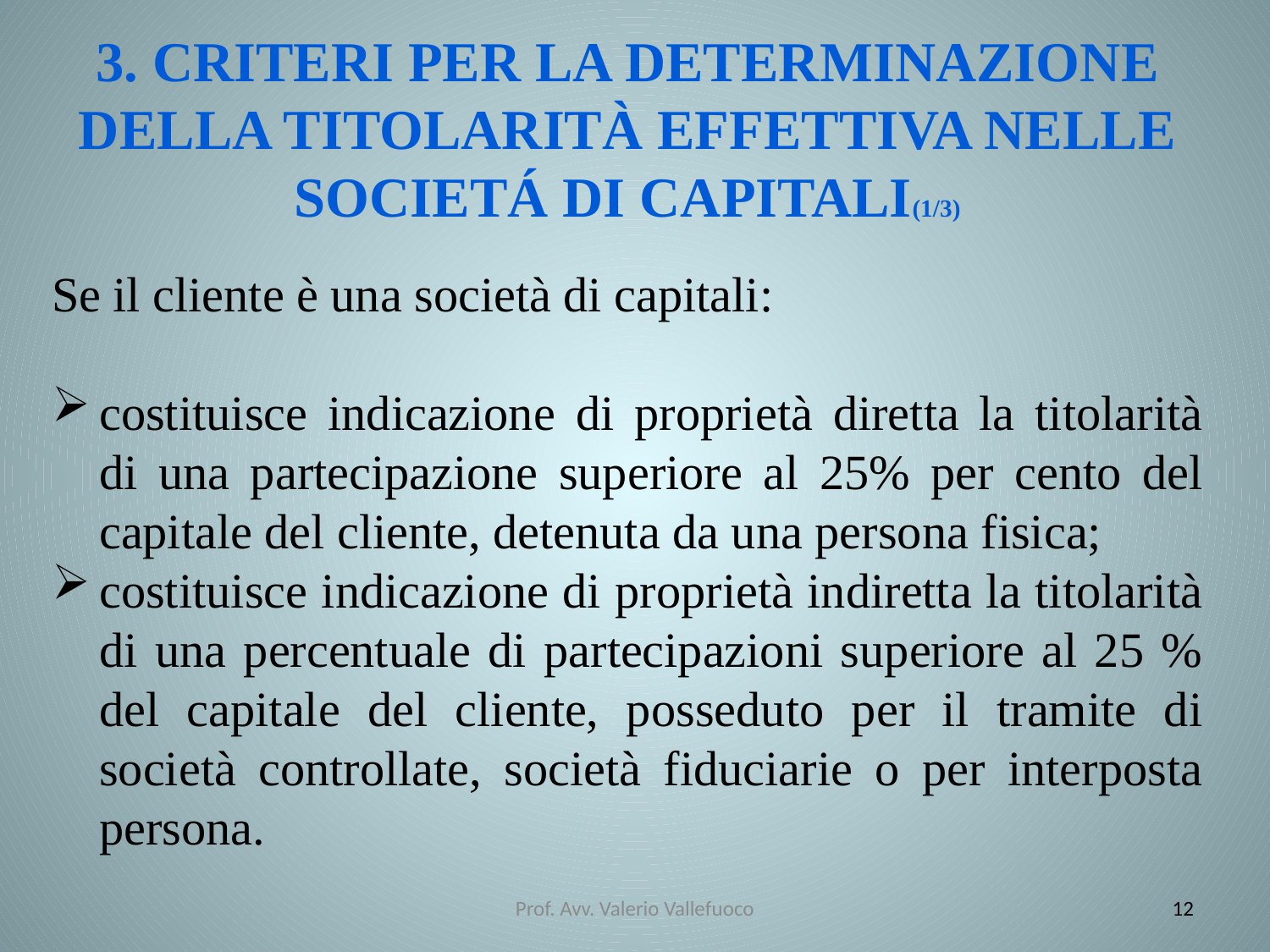

3. Criteri per la determinazione della titolarità effettiva NELLE SOCIETÁ DI CAPITALI(1/3)
Se il cliente è una società di capitali:

costituisce indicazione di proprietà diretta la titolarità di una partecipazione superiore al 25% per cento del capitale del cliente, detenuta da una persona fisica;
costituisce indicazione di proprietà indiretta la titolarità di una percentuale di partecipazioni superiore al 25 % del capitale del cliente, posseduto per il tramite di società controllate, società fiduciarie o per interposta persona.
Prof. Avv. Valerio Vallefuoco
12